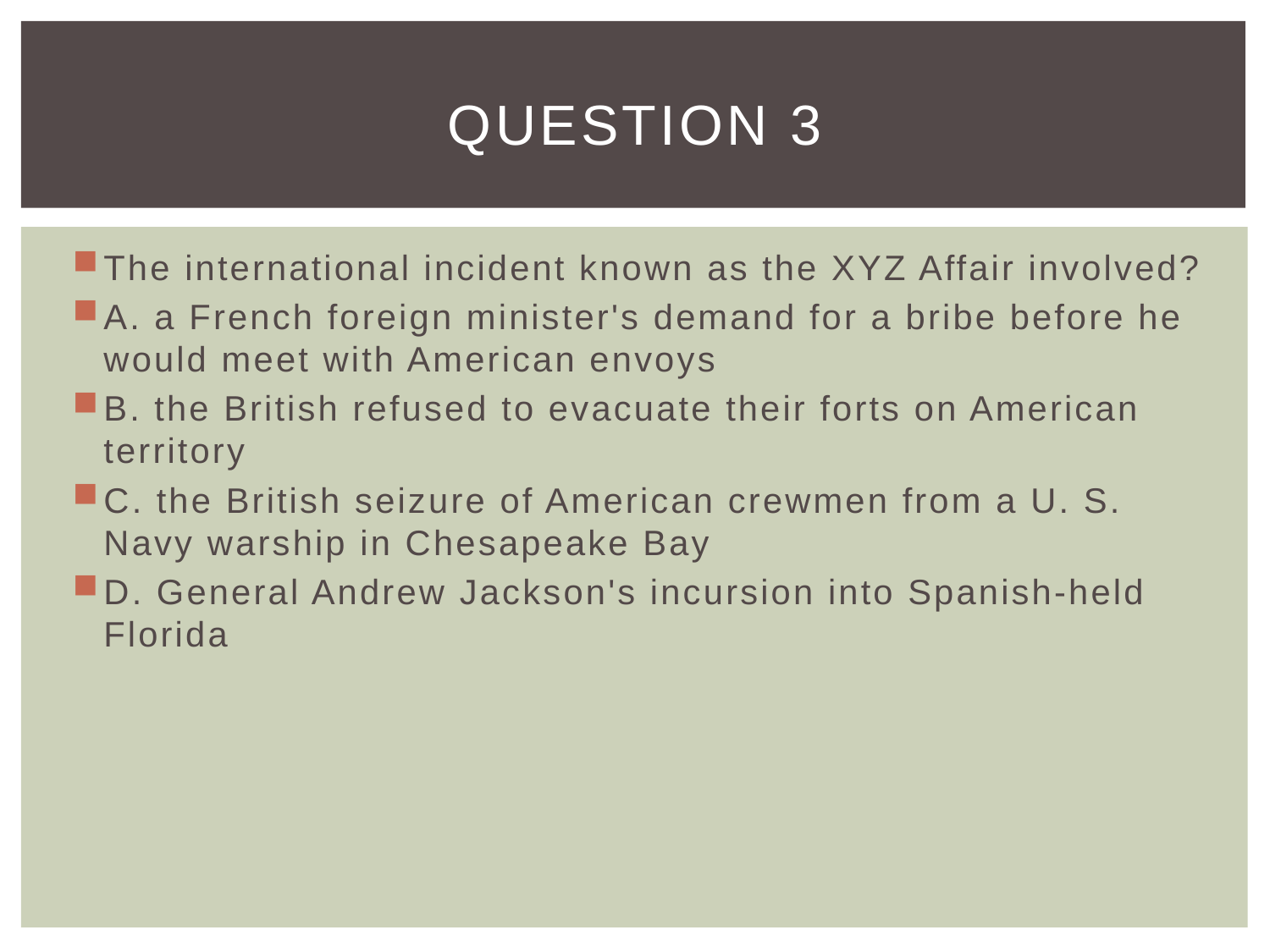

# Question 3
The international incident known as the XYZ Affair involved?
A. a French foreign minister's demand for a bribe before he would meet with American envoys
B. the British refused to evacuate their forts on American territory
C. the British seizure of American crewmen from a U. S. Navy warship in Chesapeake Bay
D. General Andrew Jackson's incursion into Spanish-held Florida